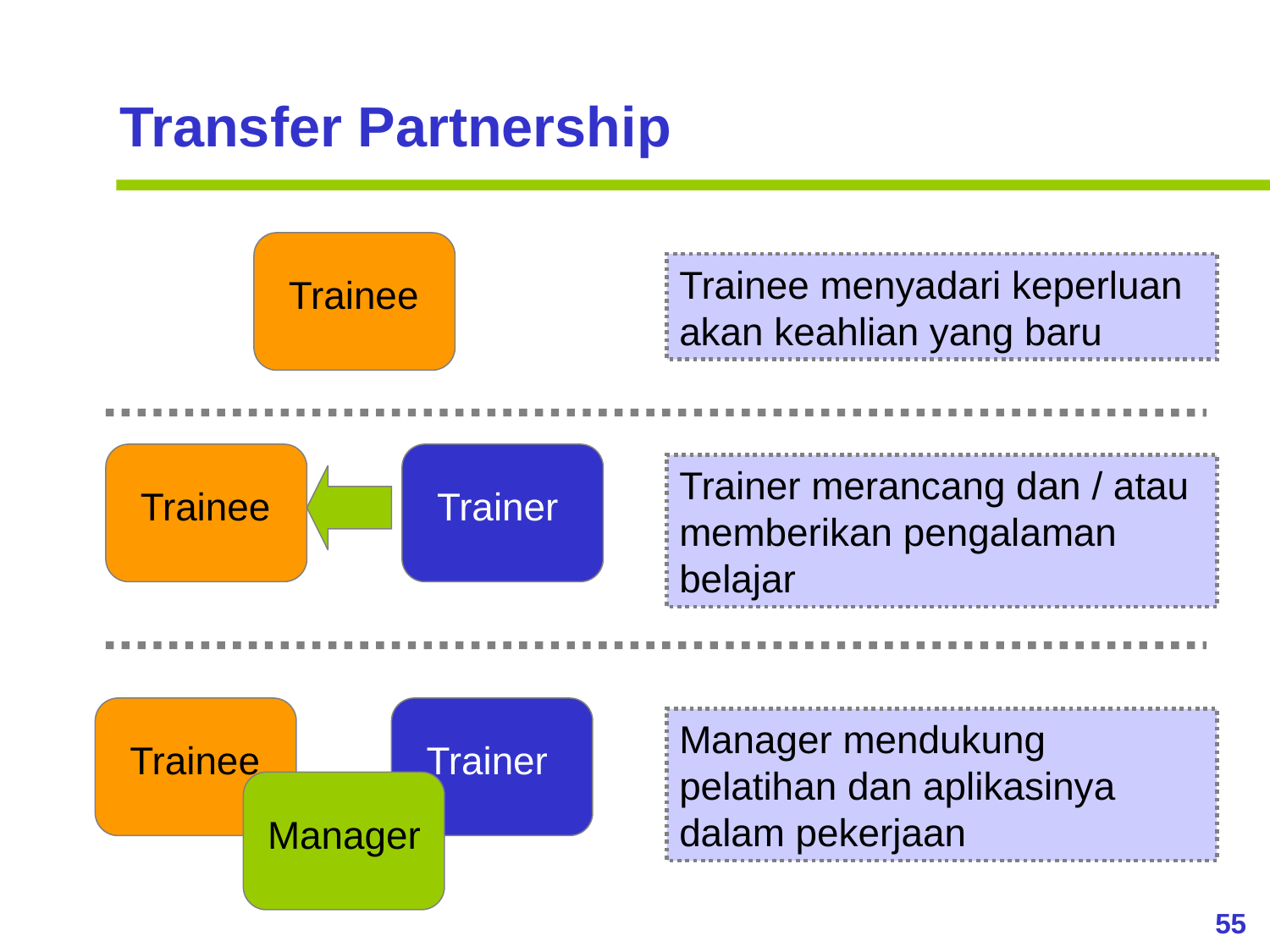

Transfer Partnership

Trainee menyadari keperluan akan keahlian yang baru
Trainee

Trainer merancang dan / atau memberikan pengalaman belajar

Trainee
Trainer

Manager mendukung pelatihan dan aplikasinya dalam pekerjaan
Trainee
Trainer

Manager